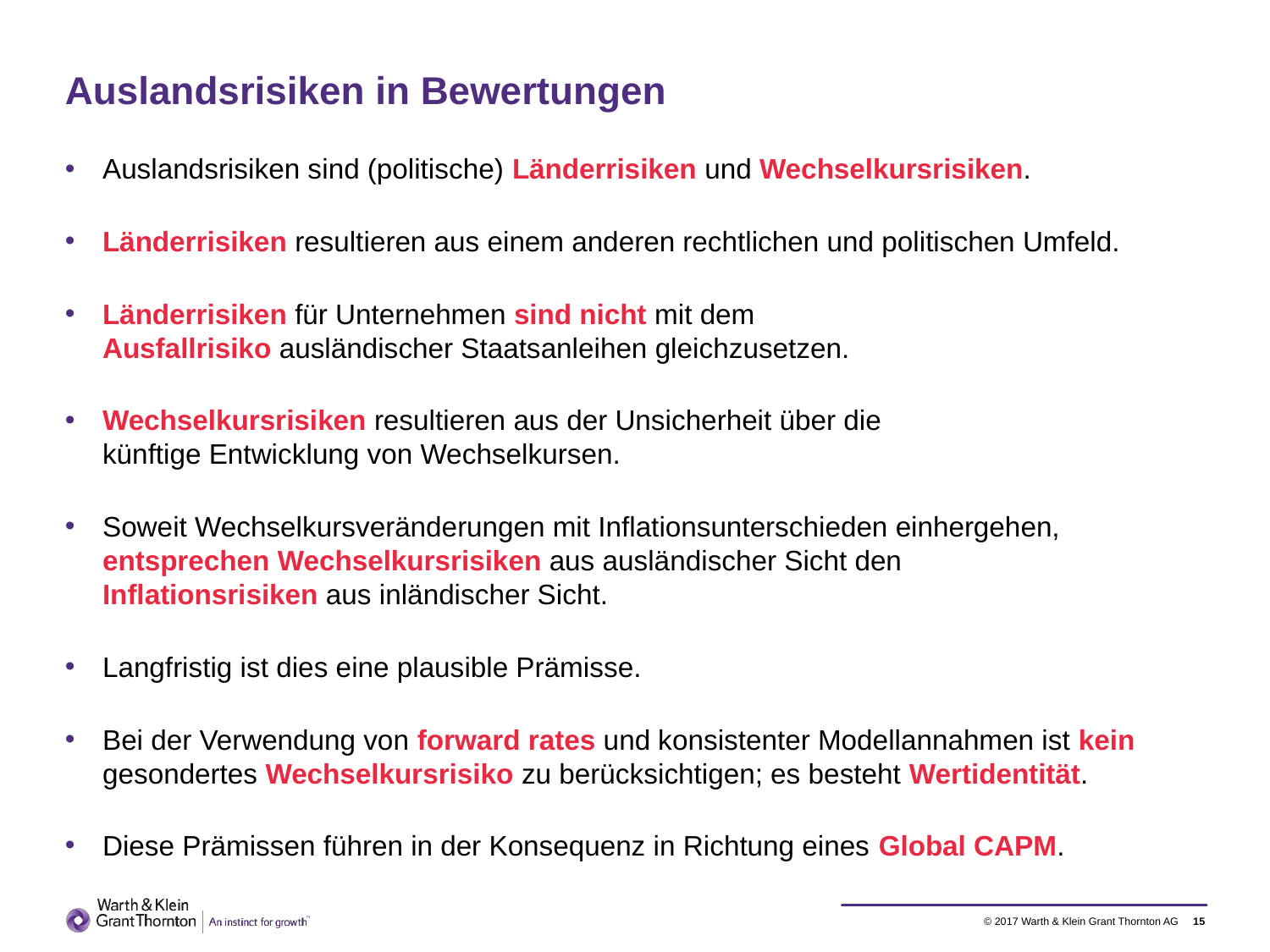

# Auslandsrisiken in Bewertungen
Auslandsrisiken sind (politische) Länderrisiken und Wechselkursrisiken.
Länderrisiken resultieren aus einem anderen rechtlichen und politischen Umfeld.
Länderrisiken für Unternehmen sind nicht mit dem
Ausfallrisiko ausländischer Staatsanleihen gleichzusetzen.
Wechselkursrisiken resultieren aus der Unsicherheit über die
künftige Entwicklung von Wechselkursen.
Soweit Wechselkursveränderungen mit Inflationsunterschieden einhergehen, entsprechen Wechselkursrisiken aus ausländischer Sicht den
Inflationsrisiken aus inländischer Sicht.
Langfristig ist dies eine plausible Prämisse.
Bei der Verwendung von forward rates und konsistenter Modellannahmen ist kein gesondertes Wechselkursrisiko zu berücksichtigen; es besteht Wertidentität.
Diese Prämissen führen in der Konsequenz in Richtung eines Global CAPM.